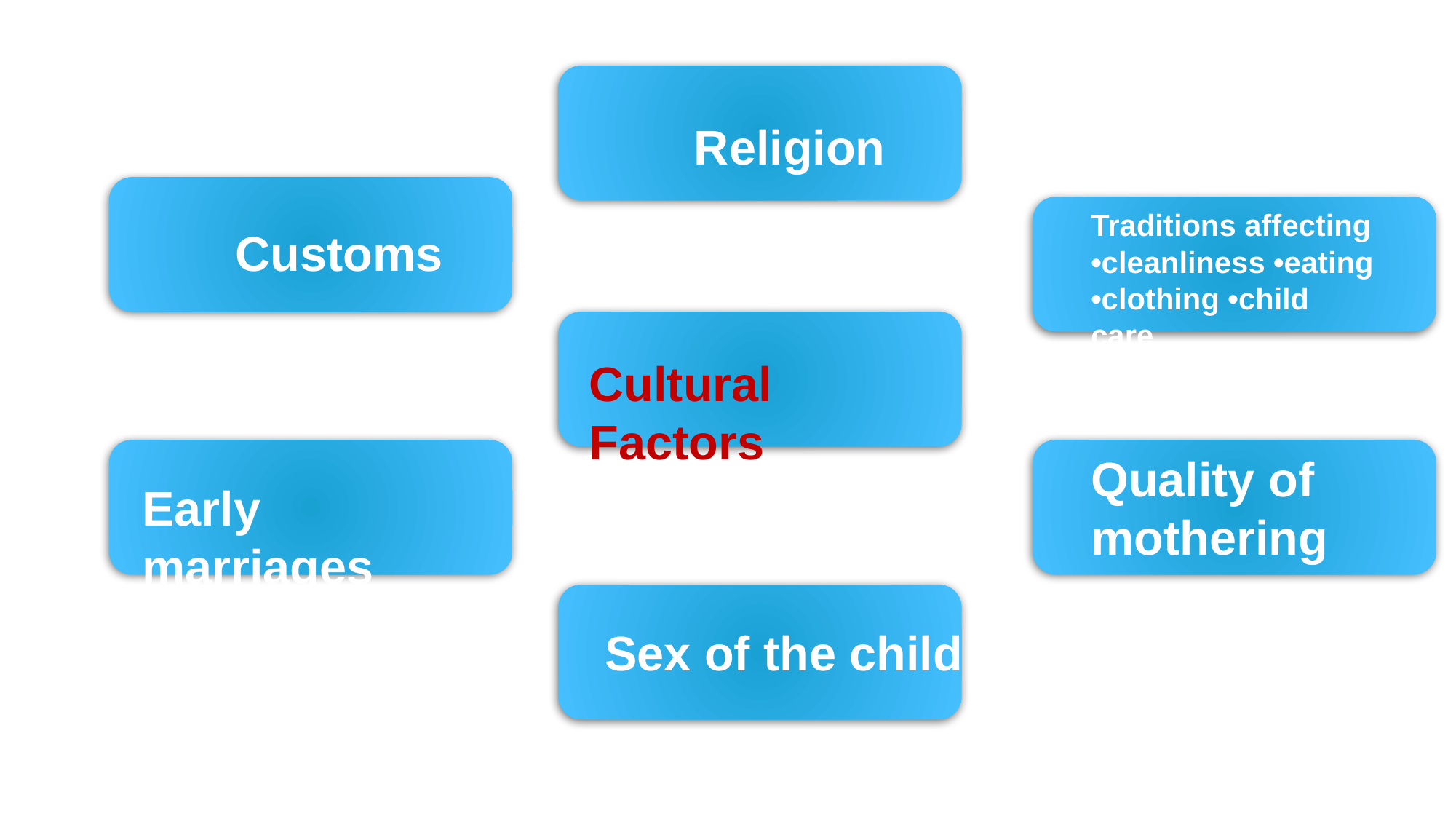

Religion

Traditions affecting •cleanliness •eating •clothing •child care
Customs

Cultural Factors

Quality of mothering
Early marriages

Sex of the child